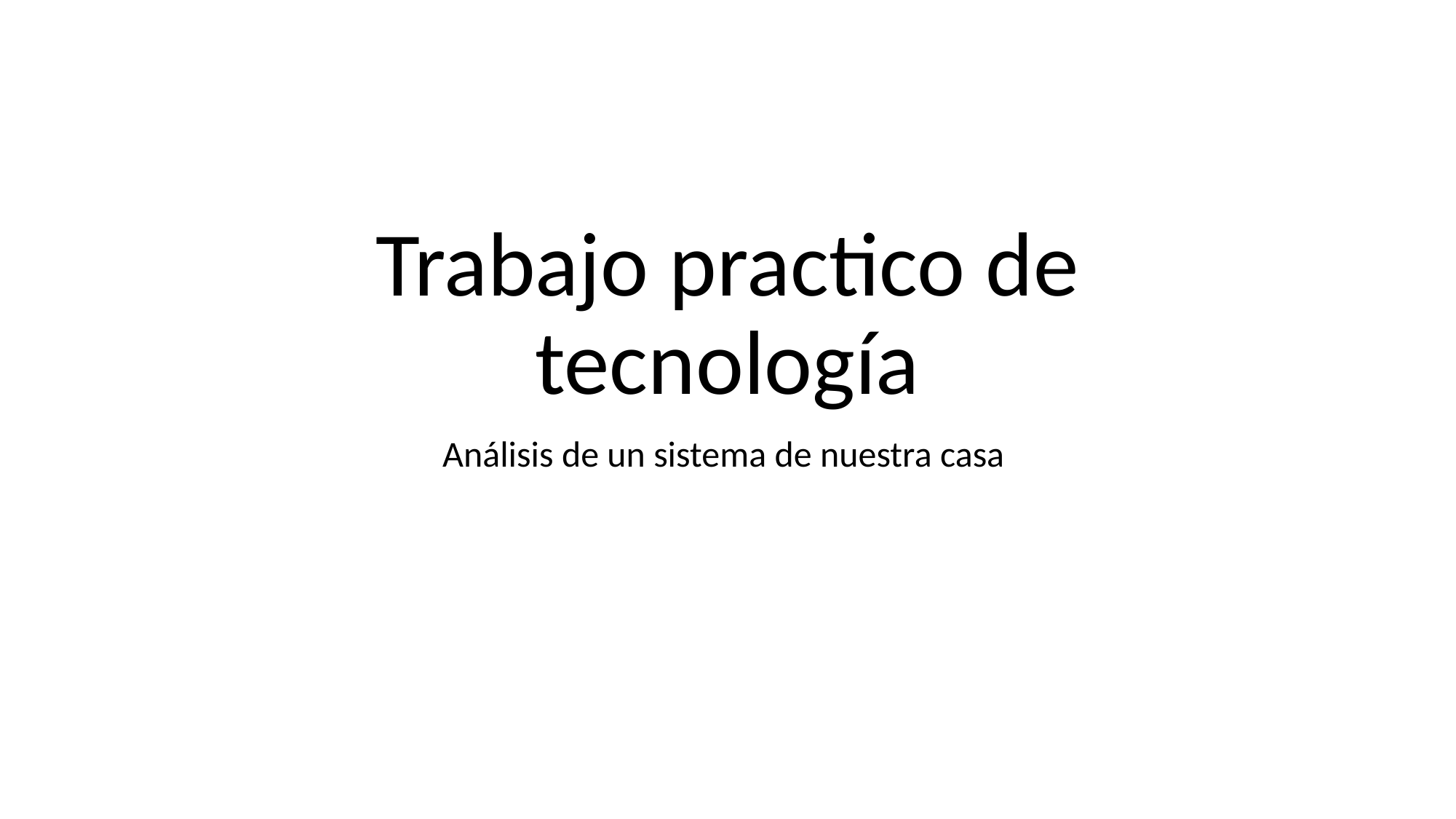

# Trabajo practico de tecnología
Análisis de un sistema de nuestra casa